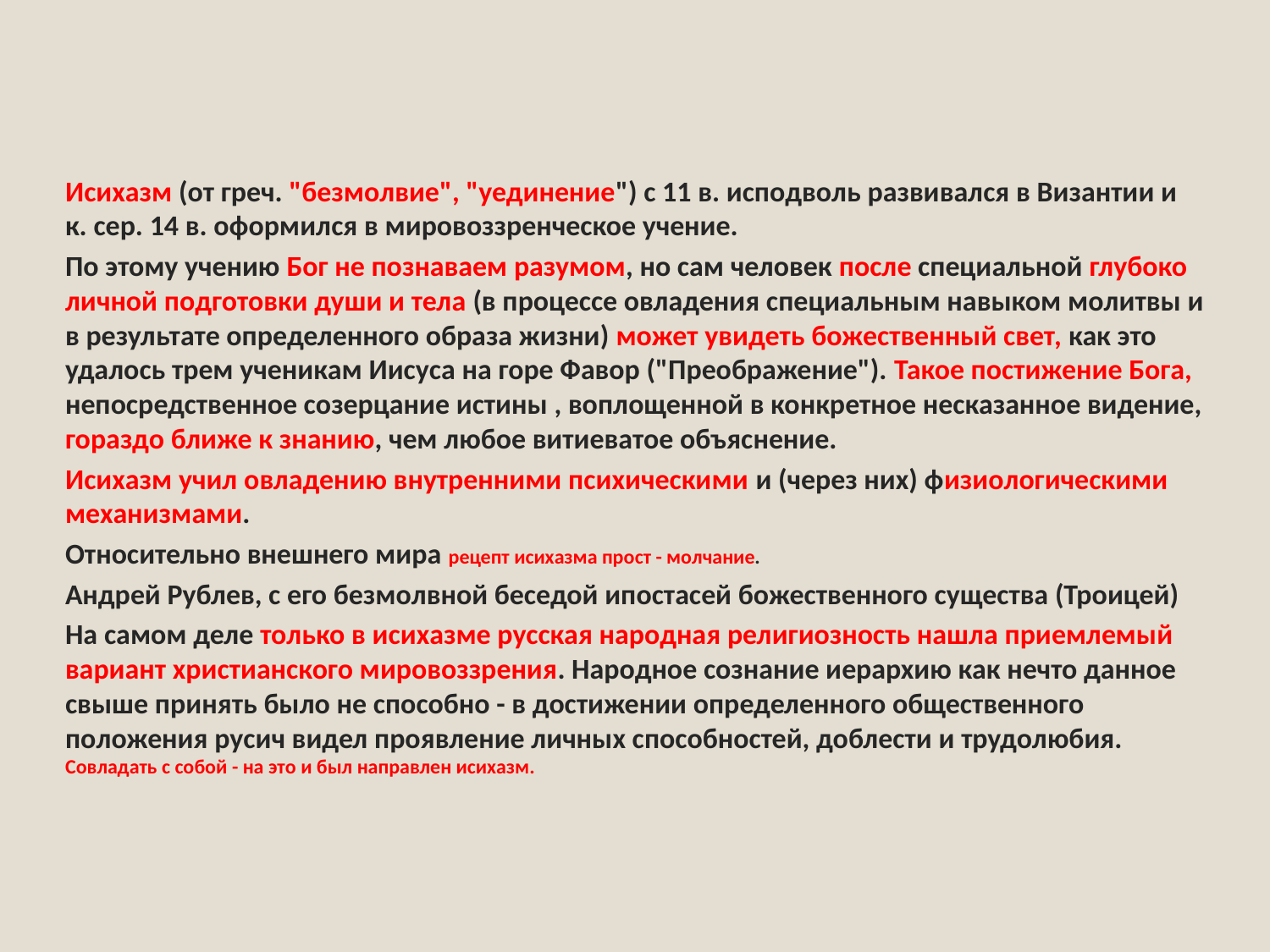

Исихазм (от греч. "безмолвие", "уединение") с 11 в. исподволь развивался в Византии и к. сер. 14 в. оформился в мировоззренческое учение.
По этому учению Бог не познаваем разумом, но сам человек после специальной глубоко личной подготовки души и тела (в процессе овладения специальным навыком молитвы и в результате определенного образа жизни) может увидеть божественный свет, как это удалось трем ученикам Иисуса на горе Фавор ("Преображение"). Такое постижение Бога, непосредственное созерцание истины , воплощенной в конкретное несказанное видение, гораздо ближе к знанию, чем любое витиеватое объяснение.
Исихазм учил овладению внутренними психическими и (через них) физиологическими механизмами.
Относительно внешнего мира рецепт исихазма прост - молчание.
Андрей Рублев, с его безмолвной беседой ипостасей божественного существа (Троицей)
На самом деле только в исихазме русская народная религиозность нашла приемлемый вариант христианского мировоззрения. Народное сознание иерархию как нечто данное свыше принять было не способно - в достижении определенного общественного положения русич видел проявление личных способностей, доблести и трудолюбия. Совладать с собой - на это и был направлен исихазм.